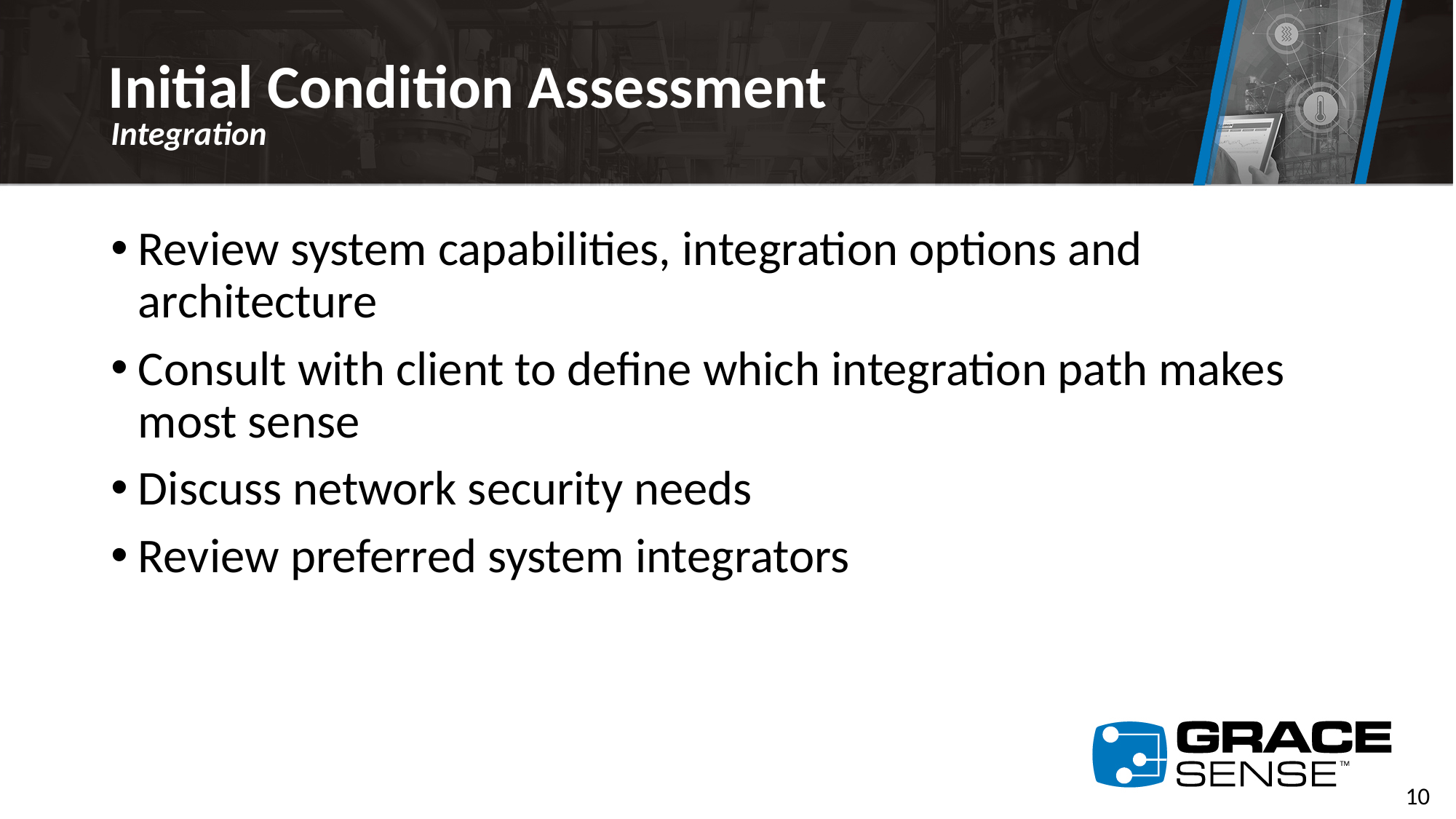

Initial Condition Assessment

Integration
Review system capabilities, integration options and architecture
Consult with client to define which integration path makes most sense
Discuss network security needs
Review preferred system integrators
10